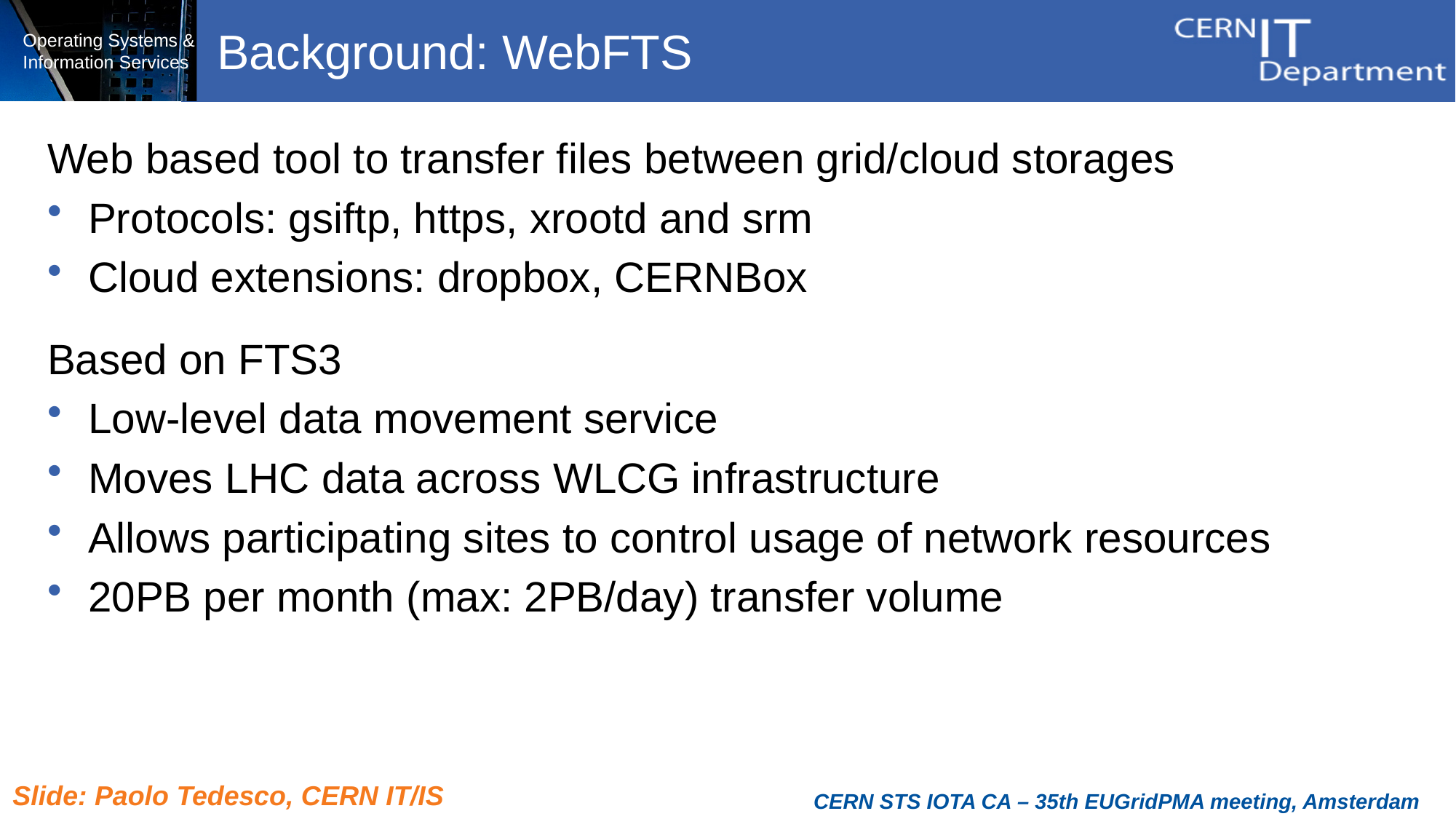

# Background: WebFTS
Web based tool to transfer files between grid/cloud storages
Protocols: gsiftp, https, xrootd and srm
Cloud extensions: dropbox, CERNBox

Based on FTS3
Low-level data movement service
Moves LHC data across WLCG infrastructure
Allows participating sites to control usage of network resources
20PB per month (max: 2PB/day) transfer volume
Slide: Paolo Tedesco, CERN IT/IS
CERN STS IOTA CA – 35th EUGridPMA meeting, Amsterdam